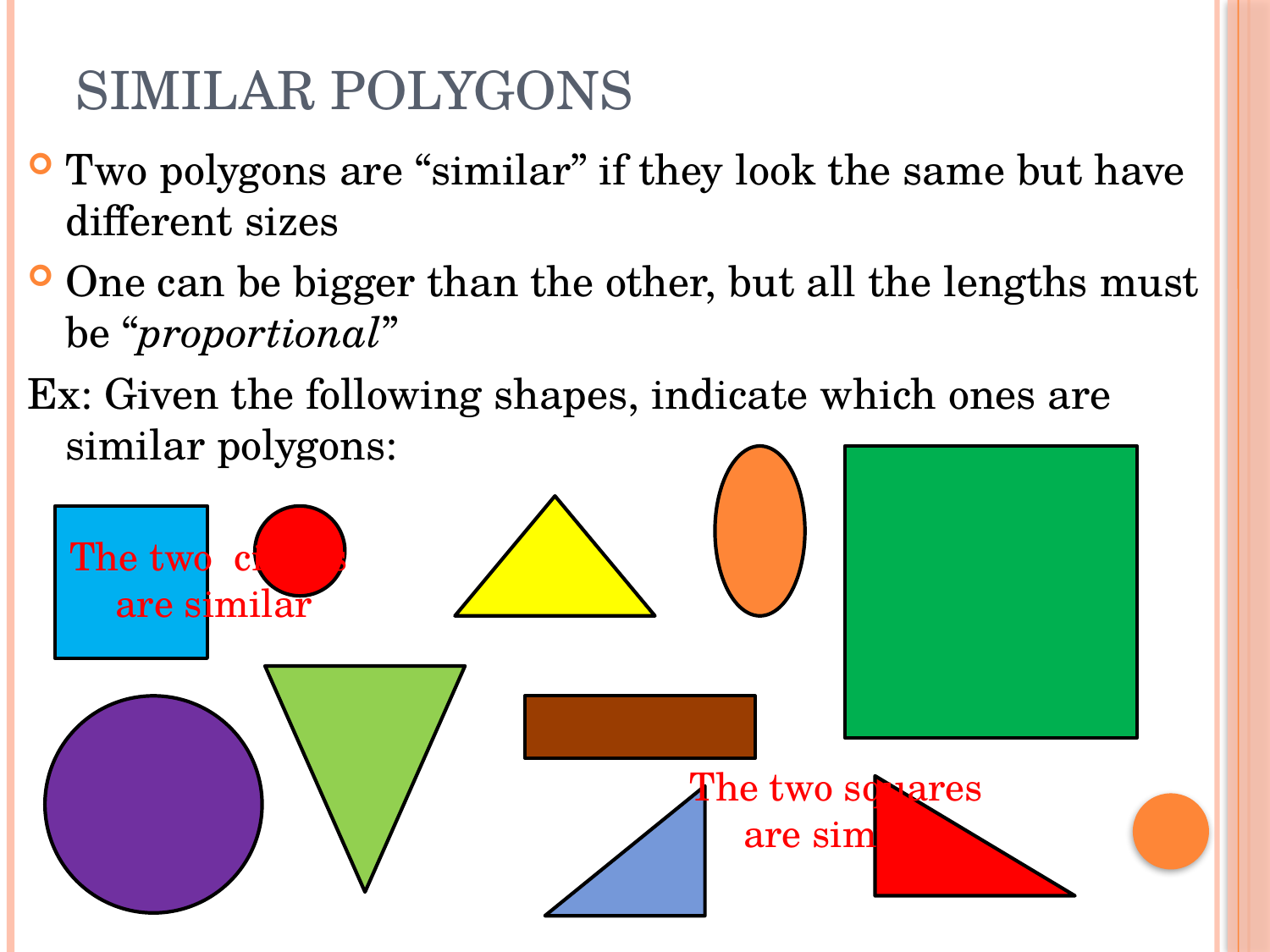

# Similar Polygons
Two polygons are “similar” if they look the same but have different sizes
One can be bigger than the other, but all the lengths must be “proportional”
Ex: Given the following shapes, indicate which ones are similar polygons:

The two  circles
are similar

The two squares
are similar